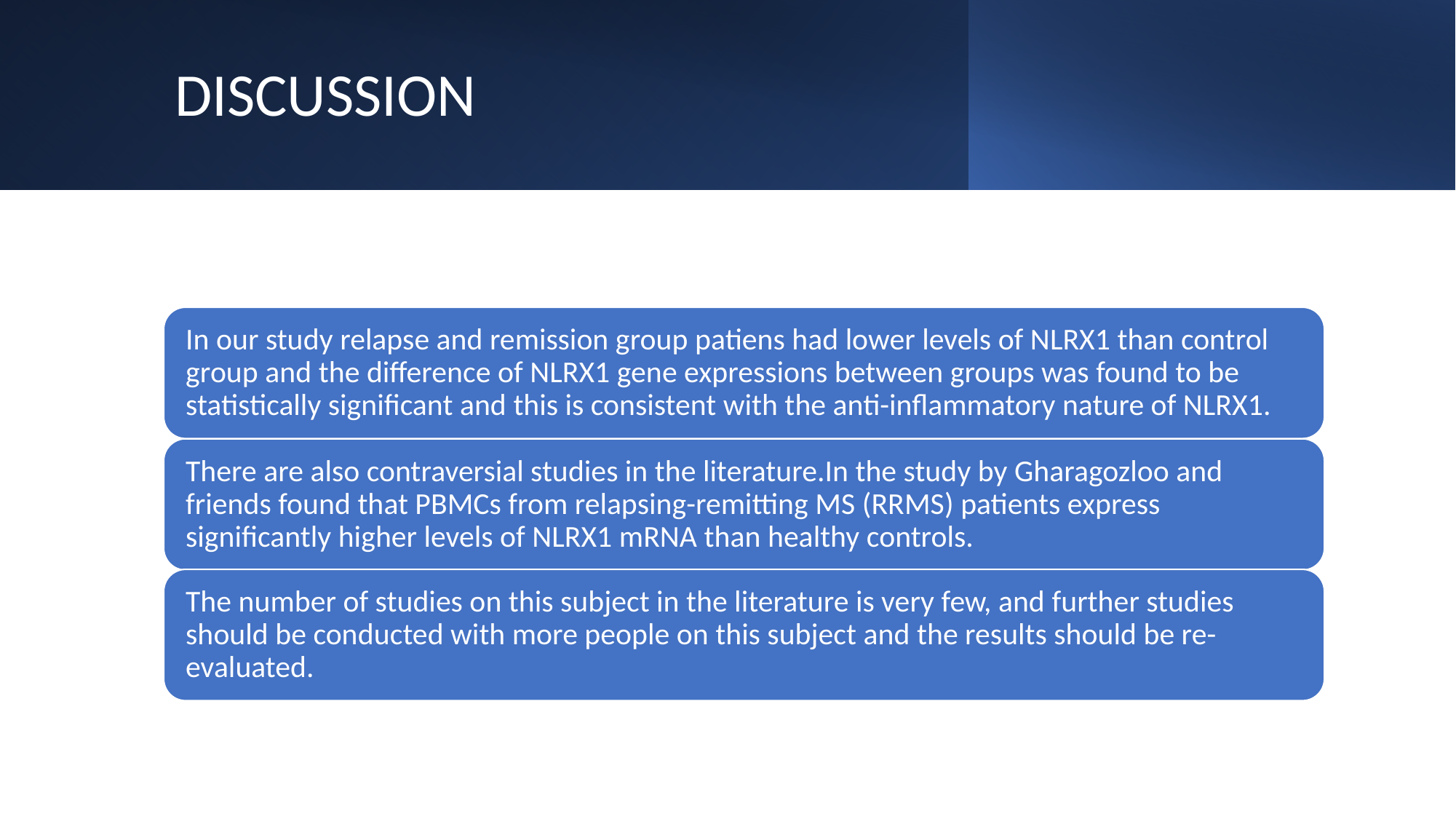

# DISCUSSION
There are also contraversial studies in the literature.In the study by Gharagozloo and friends found that PBMCs from relapsing-remitting MS (RRMS) patients express significantly higher levels of NLRX1 mRNA than healthy controls.
In our study relapse and remission group patiens had lower levels of NLRX1 than control group and the difference of NLRX1 gene expressions between groups was found to be statistically significant and this is consistent with the anti-inflammatory nature of NLRX1.
The number of studies on this subject in the literature is very few, and further studies should be conducted with more people on this subject and the results should be re-evaluated.